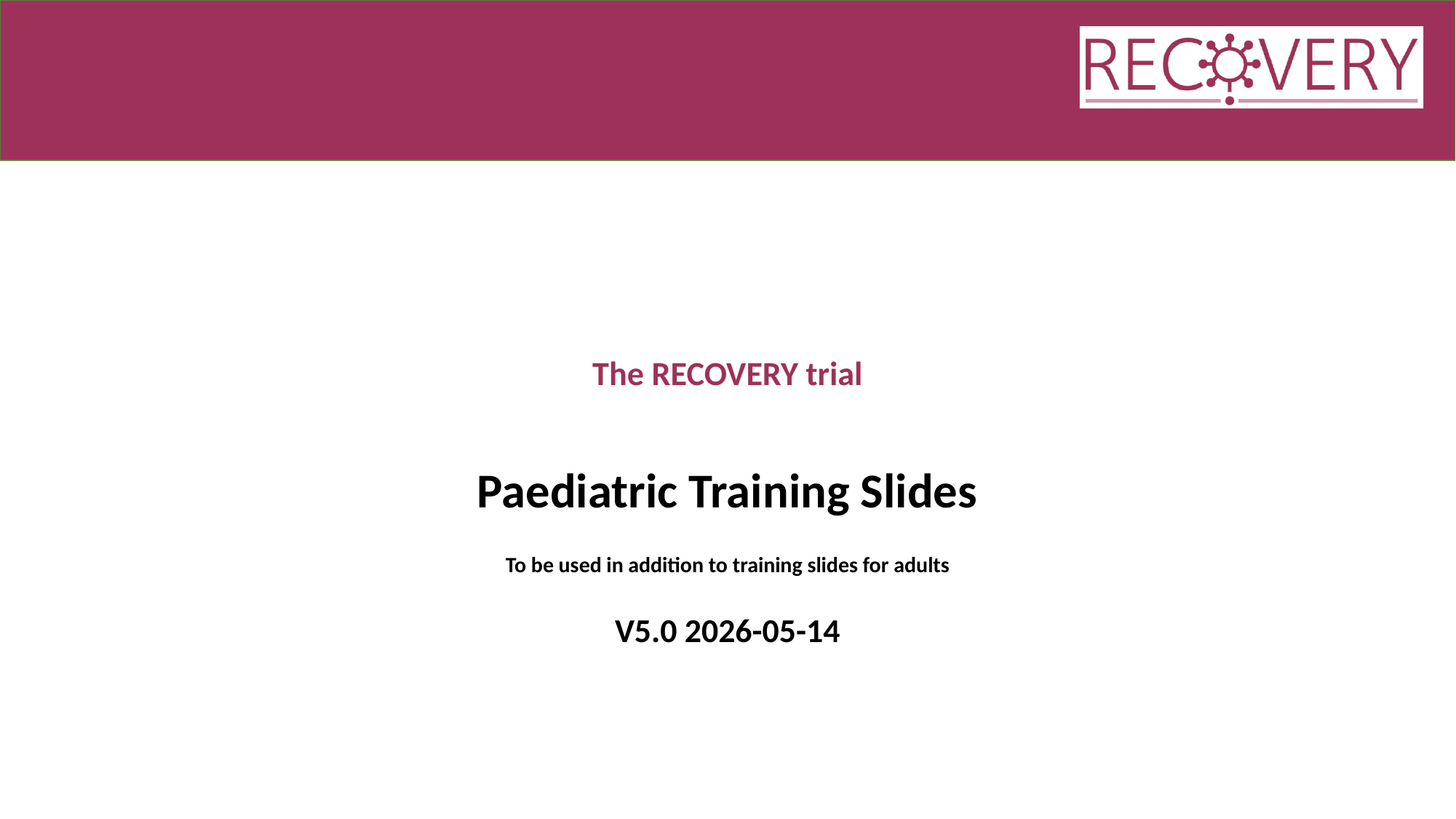

# The RECOVERY trial
Paediatric Training Slides

To be used in addition to training slides for adults

V5.0 2026-05-14